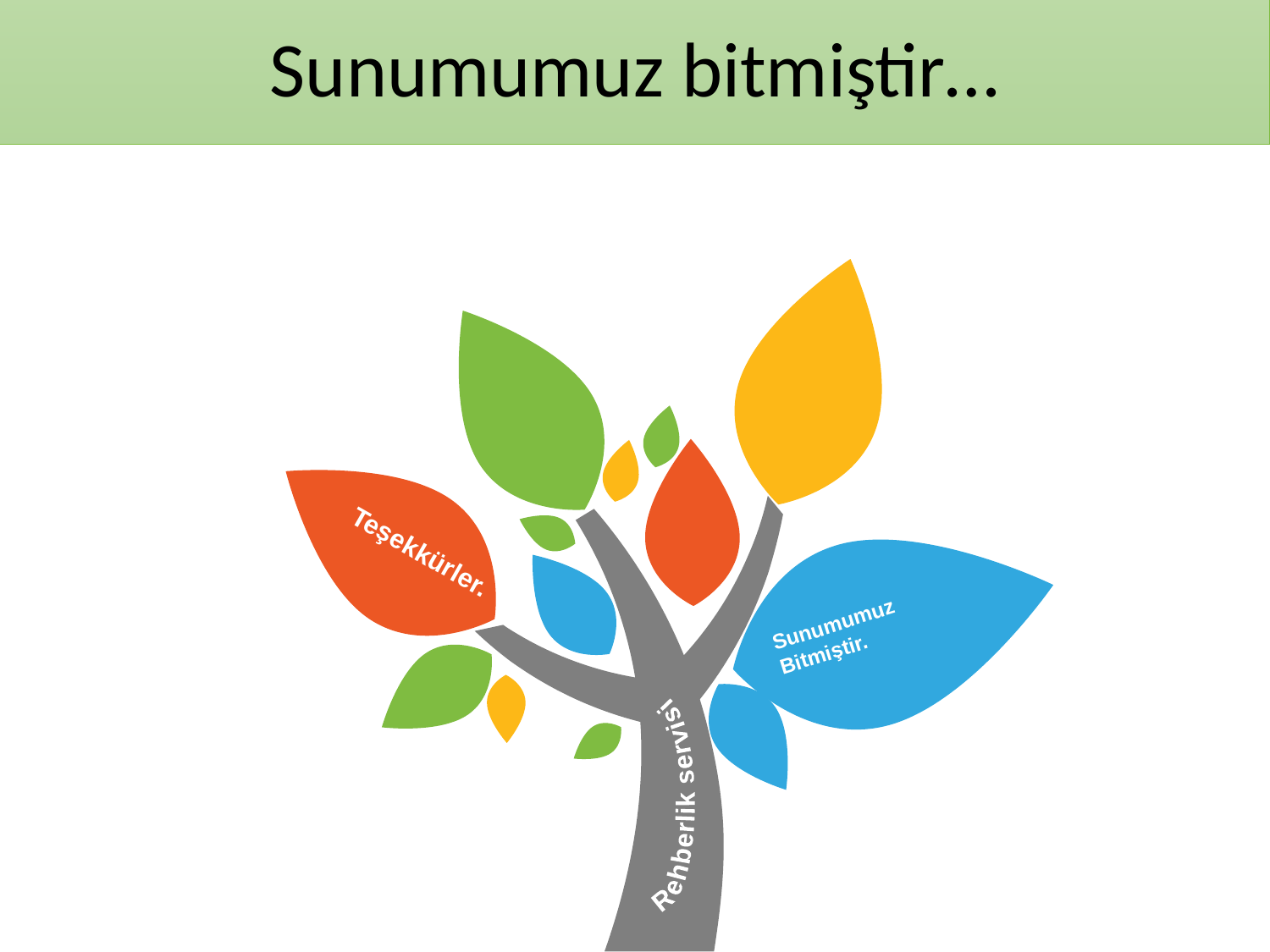

Sunumumuz bitmiştir…

Teşekkürler.

Sunumumuz
Bitmiştir.

Rehberlik servisi